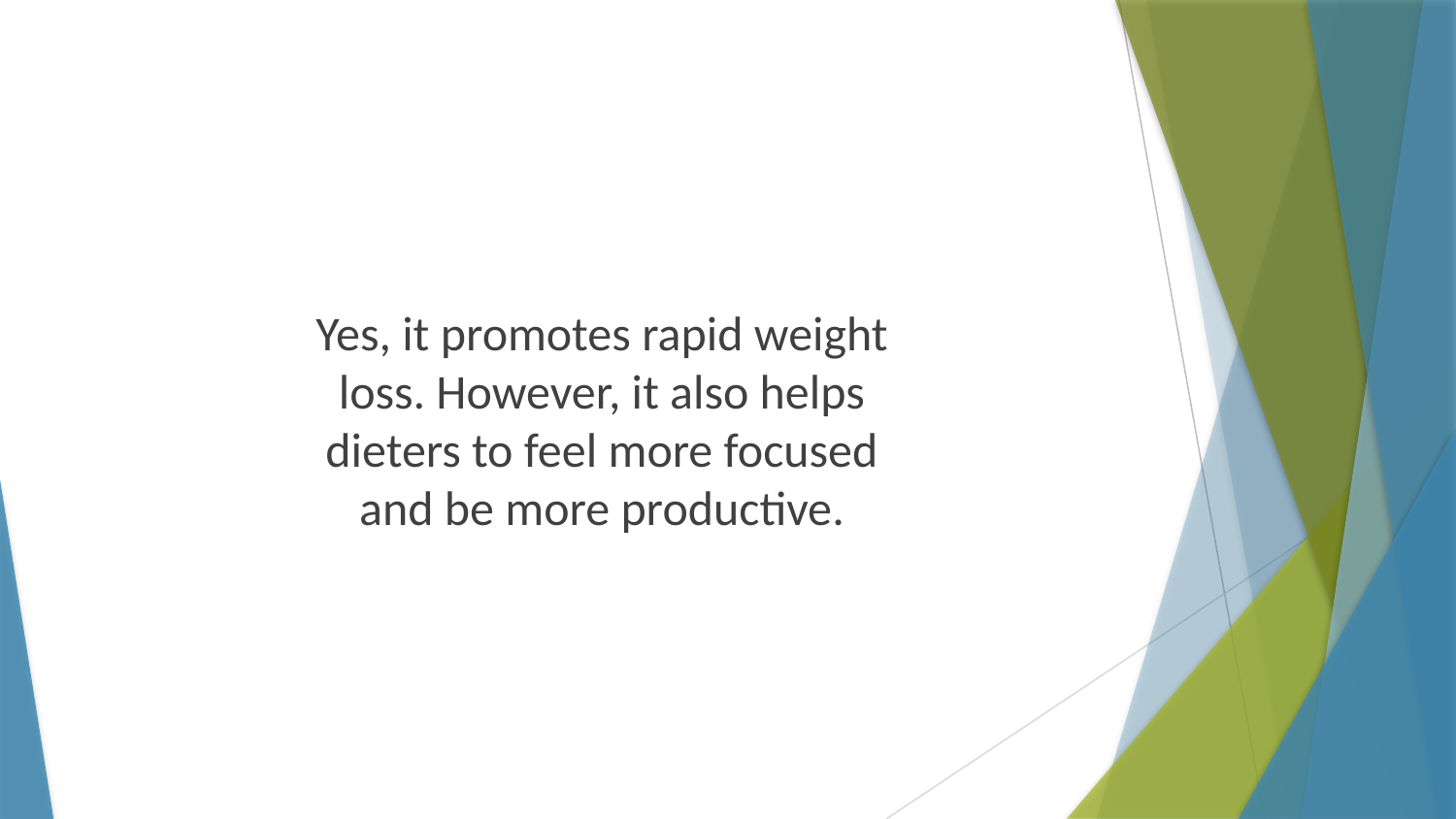

Yes, it promotes rapid weight loss. However, it also helps dieters to feel more focused and be more productive.